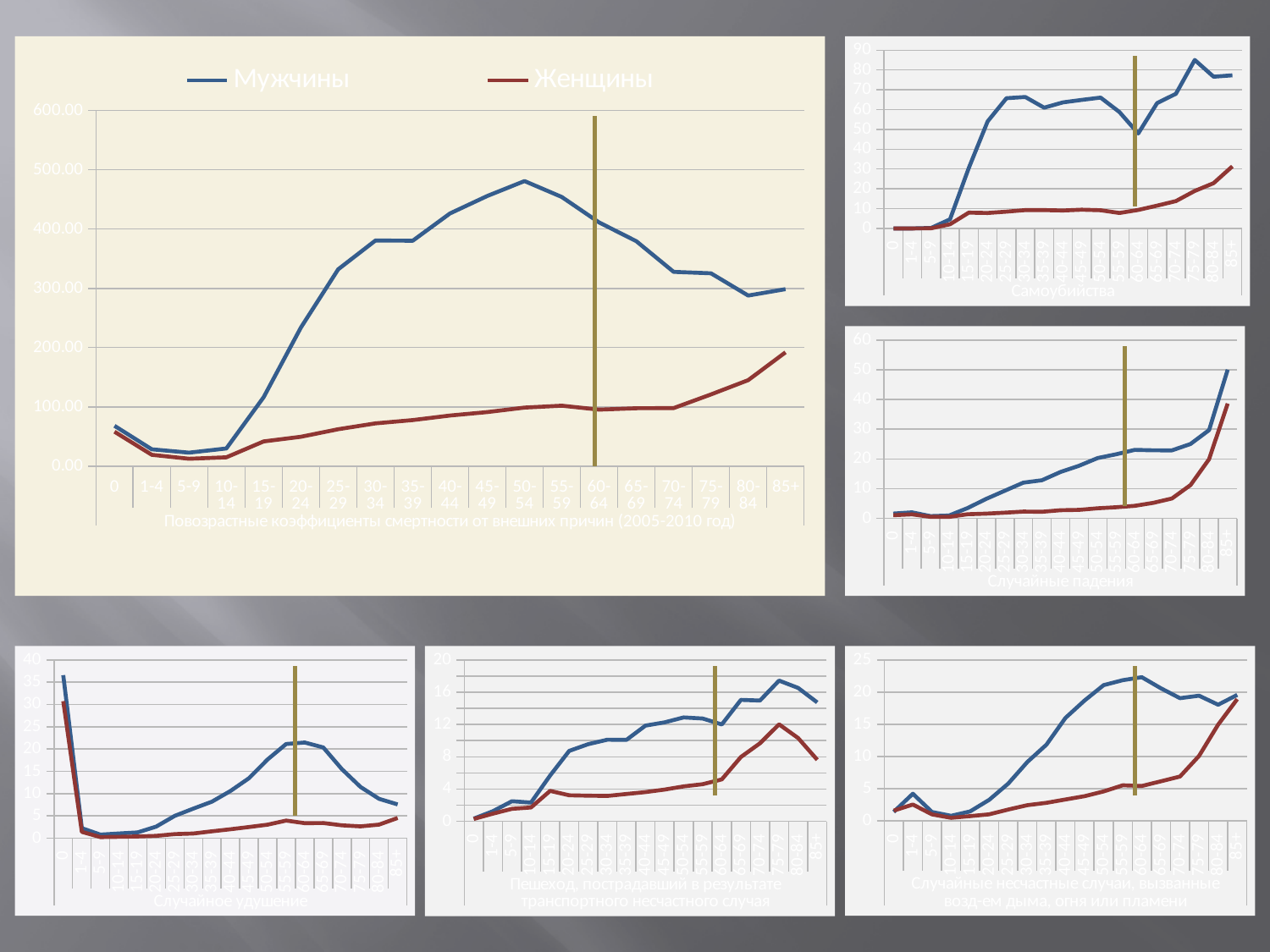

### Chart

| Category | Мужчины | Женщины |
|---|---|---|
| 0 | 68.03888519910858 | 58.06915138071566 |
| 1-4 | 28.418244311980178 | 19.18615792147081 |
| 5-9 | 22.789258286828893 | 12.487937358419385 |
| 10-14 | 29.91218355040943 | 14.925202184747869 |
| 15-19 | 116.31870460159081 | 41.7903138586913 |
| 20-24 | 233.81230033695036 | 49.55880829491638 |
| 25-29 | 332.05750762243423 | 62.28202963566145 |
| 30-34 | 380.606992687589 | 72.2171000319362 |
| 35-39 | 380.2714785864847 | 77.70171084596832 |
| 40-44 | 426.2369386390327 | 85.36616763178577 |
| 45-49 | 455.64925476022194 | 91.24449809001179 |
| 50-54 | 480.87875276034777 | 98.84040601982153 |
| 55-59 | 453.96613191295927 | 101.99085225275982 |
| 60-64 | 411.1502477596933 | 95.3192900988642 |
| 65-69 | 379.4243293441248 | 97.7105914475188 |
| 70-74 | 327.7927377590631 | 97.94781475541151 |
| 75-79 | 325.28634481830767 | 120.99582713573189 |
| 80-84 | 287.8407360611322 | 145.05445931058205 |
| 85+ | 298.6487291760571 | 192.02426083054138 |

### Chart

| Category | мужчины | женщины |
|---|---|---|
| 0 | 0.0 | 0.0 |
| 1-4 | 0.0 | 0.0 |
| 5-9 | 0.2330909057820721 | 0.05187568678734043 |
| 10-14 | 4.588395364060702 | 2.0861678553787826 |
| 15-19 | 30.52999662852803 | 7.9689443762459495 |
| 20-24 | 54.035406993201896 | 7.782956151317722 |
| 25-29 | 65.75546043891913 | 8.47010654137112 |
| 30-34 | 66.35841394364908 | 9.241800194198229 |
| 35-39 | 60.96417796009142 | 9.23642874184808 |
| 40-44 | 63.62411731075494 | 9.034887061239104 |
| 45-49 | 64.8791611943399 | 9.454594847907881 |
| 50-54 | 66.05286279793324 | 9.176319013383143 |
| 55-59 | 58.78594671254594 | 7.7713388568855875 |
| 60-64 | 47.9417597513486 | 9.328724804816217 |
| 65-69 | 63.2794564944679 | 11.489345884243082 |
| 70-74 | 67.96017926944228 | 13.784206121171069 |
| 75-79 | 85.03898037270628 | 18.899911037297763 |
| 80-84 | 76.59707159875119 | 22.835670868008847 |
| 85+ | 77.30826681023629 | 31.37279773673174 |

### Chart

| Category | мужчины | женщины |
|---|---|---|
| 0 | 1.5986424492137106 | 1.0546242360585634 |
| 1-4 | 2.0270356133715257 | 1.3608003612510846 |
| 5-9 | 0.747424560967114 | 0.5095127486419457 |
| 10-14 | 0.9479123234619135 | 0.49506512909950035 |
| 15-19 | 3.4776627230395714 | 1.3826970065862794 |
| 20-24 | 6.54396886537453 | 1.581283174705565 |
| 25-29 | 9.29543549705949 | 1.8999493089123458 |
| 30-34 | 12.011234623991621 | 2.276289623022161 |
| 35-39 | 12.821096180789775 | 2.2150261084001652 |
| 40-44 | 15.589839225944976 | 2.723595625732317 |
| 45-49 | 17.701732708729466 | 2.8572998567516352 |
| 50-54 | 20.303749261919105 | 3.389006248997051 |
| 55-59 | 21.579180277911327 | 3.7422934752629895 |
| 60-64 | 23.060001800569033 | 4.215821559718422 |
| 65-69 | 22.91083390114835 | 5.222771581277588 |
| 70-74 | 22.880442894118914 | 6.680653079482541 |
| 75-79 | 25.035638297573232 | 11.21078554168014 |
| 80-84 | 29.715475504533348 | 19.927631085343243 |
| 85+ | 50.03130517716437 | 38.647806642371556 |

### Chart

| Category | мужчины | женщины |
|---|---|---|
| 0 | 36.58073032985596 | 30.752541095763608 |
| 1-4 | 2.2420299427980117 | 1.4131913552079725 |
| 5-9 | 0.7994697393556643 | 0.24432839862874026 |
| 10-14 | 1.0552365823186811 | 0.31238169723925424 |
| 15-19 | 1.2903064701400062 | 0.3834750946801567 |
| 20-24 | 2.595253609321034 | 0.5197733351741435 |
| 25-29 | 5.009111956726326 | 0.9093162117449818 |
| 30-34 | 6.625291757142955 | 1.0499836354860987 |
| 35-39 | 8.18212473616355 | 1.5465986339038462 |
| 40-44 | 10.574664070146568 | 1.99727534810313 |
| 45-49 | 13.470638287802961 | 2.5025383712264104 |
| 50-54 | 17.667531028756464 | 3.03351816047523 |
| 55-59 | 21.13567061442093 | 3.9552874542344116 |
| 60-64 | 21.464473076391602 | 3.364987714430269 |
| 65-69 | 20.362156209985987 | 3.4044389244904005 |
| 70-74 | 15.49218588000271 | 2.886408746200855 |
| 75-79 | 11.49054801569084 | 2.654708839892652 |
| 80-84 | 8.822151597991327 | 3.038682786389829 |
| 85+ | 7.5714504601450265 | 4.527915460360683 |

### Chart

| Category | мужчины | женщины |
|---|---|---|
| 0 | 0.33389925922254854 | 0.28508446874582755 |
| 1-4 | 1.2474450125204717 | 0.9461590706061175 |
| 5-9 | 2.4860560781548826 | 1.5415247657061129 |
| 10-14 | 2.316424480270817 | 1.7140429283614826 |
| 15-19 | 5.670903409394838 | 3.767137144499818 |
| 20-24 | 8.721934779659374 | 3.2223164146033136 |
| 25-29 | 9.5622490481641 | 3.1752577448531194 |
| 30-34 | 10.11131235460666 | 3.1393776787367207 |
| 35-39 | 10.095803952793931 | 3.380127334556036 |
| 40-44 | 11.85662651428808 | 3.6200622475581516 |
| 45-49 | 12.260389113831975 | 3.9258204098669136 |
| 50-54 | 12.872856317523205 | 4.321991103692713 |
| 55-59 | 12.736765874312706 | 4.594050821291989 |
| 60-64 | 12.000717908212964 | 5.193662575551593 |
| 65-69 | 15.043432892336051 | 7.966913424817144 |
| 70-74 | 14.964673871825322 | 9.671147012306408 |
| 75-79 | 17.433434369660556 | 12.018447428439544 |
| 80-84 | 16.525501122208276 | 10.315510959483237 |
| 85+ | 14.731363615317399 | 7.621543737444016 |

### Chart

| Category | мужчины | женщины |
|---|---|---|
| 0 | 1.4183525760440825 | 1.6108790520566587 |
| 1-4 | 4.233495945433774 | 2.557737306087552 |
| 5-9 | 1.3995993723815452 | 1.0306580447391311 |
| 10-14 | 0.7999848837259775 | 0.49585515295535193 |
| 15-19 | 1.4865333160321004 | 0.7553838961181522 |
| 20-24 | 3.2809601924902565 | 1.0350251652777296 |
| 25-29 | 5.803552381645206 | 1.7781009437615205 |
| 30-34 | 9.16211271598938 | 2.4517313319105334 |
| 35-39 | 11.854316558196988 | 2.8201163899569335 |
| 40-44 | 16.000280079551832 | 3.33891498946022 |
| 45-49 | 18.700963270936622 | 3.85322263468692 |
| 50-54 | 21.088968403179567 | 4.584397968342478 |
| 55-59 | 21.858267935319287 | 5.541756459796189 |
| 60-64 | 22.318452174291096 | 5.433516335225225 |
| 65-69 | 20.600768009543813 | 6.160626851371515 |
| 70-74 | 19.06019479976456 | 6.905051216130566 |
| 75-79 | 19.448738952585593 | 10.108472672180236 |
| 80-84 | 18.04871289961307 | 14.963097650691699 |
| 85+ | 19.577024829517125 | 18.914025213455872 |